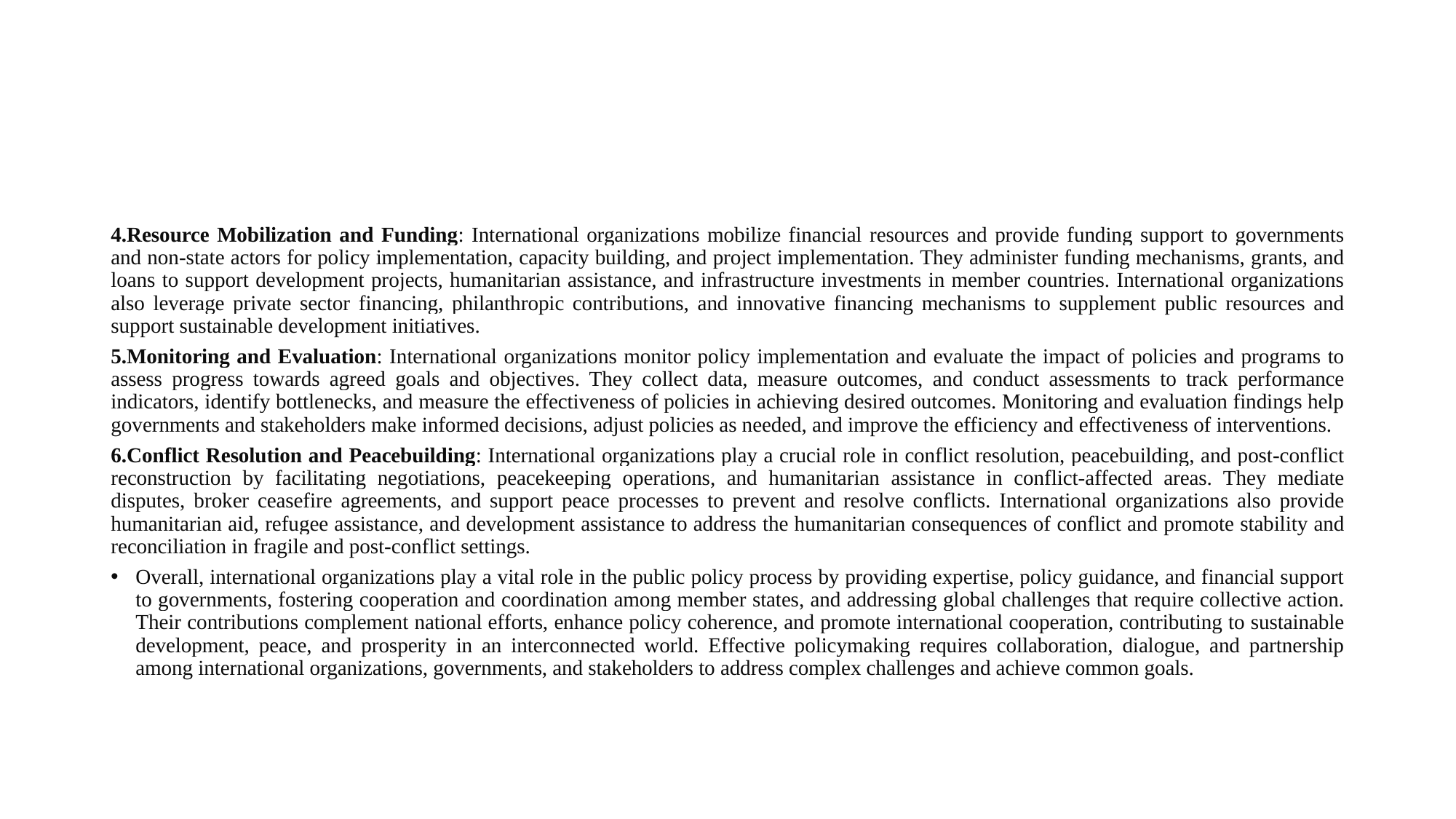

#
4.Resource Mobilization and Funding: International organizations mobilize financial resources and provide funding support to governments and non-state actors for policy implementation, capacity building, and project implementation. They administer funding mechanisms, grants, and loans to support development projects, humanitarian assistance, and infrastructure investments in member countries. International organizations also leverage private sector financing, philanthropic contributions, and innovative financing mechanisms to supplement public resources and support sustainable development initiatives.
5.Monitoring and Evaluation: International organizations monitor policy implementation and evaluate the impact of policies and programs to assess progress towards agreed goals and objectives. They collect data, measure outcomes, and conduct assessments to track performance indicators, identify bottlenecks, and measure the effectiveness of policies in achieving desired outcomes. Monitoring and evaluation findings help governments and stakeholders make informed decisions, adjust policies as needed, and improve the efficiency and effectiveness of interventions.
6.Conflict Resolution and Peacebuilding: International organizations play a crucial role in conflict resolution, peacebuilding, and post-conflict reconstruction by facilitating negotiations, peacekeeping operations, and humanitarian assistance in conflict-affected areas. They mediate disputes, broker ceasefire agreements, and support peace processes to prevent and resolve conflicts. International organizations also provide humanitarian aid, refugee assistance, and development assistance to address the humanitarian consequences of conflict and promote stability and reconciliation in fragile and post-conflict settings.
Overall, international organizations play a vital role in the public policy process by providing expertise, policy guidance, and financial support to governments, fostering cooperation and coordination among member states, and addressing global challenges that require collective action. Their contributions complement national efforts, enhance policy coherence, and promote international cooperation, contributing to sustainable development, peace, and prosperity in an interconnected world. Effective policymaking requires collaboration, dialogue, and partnership among international organizations, governments, and stakeholders to address complex challenges and achieve common goals.